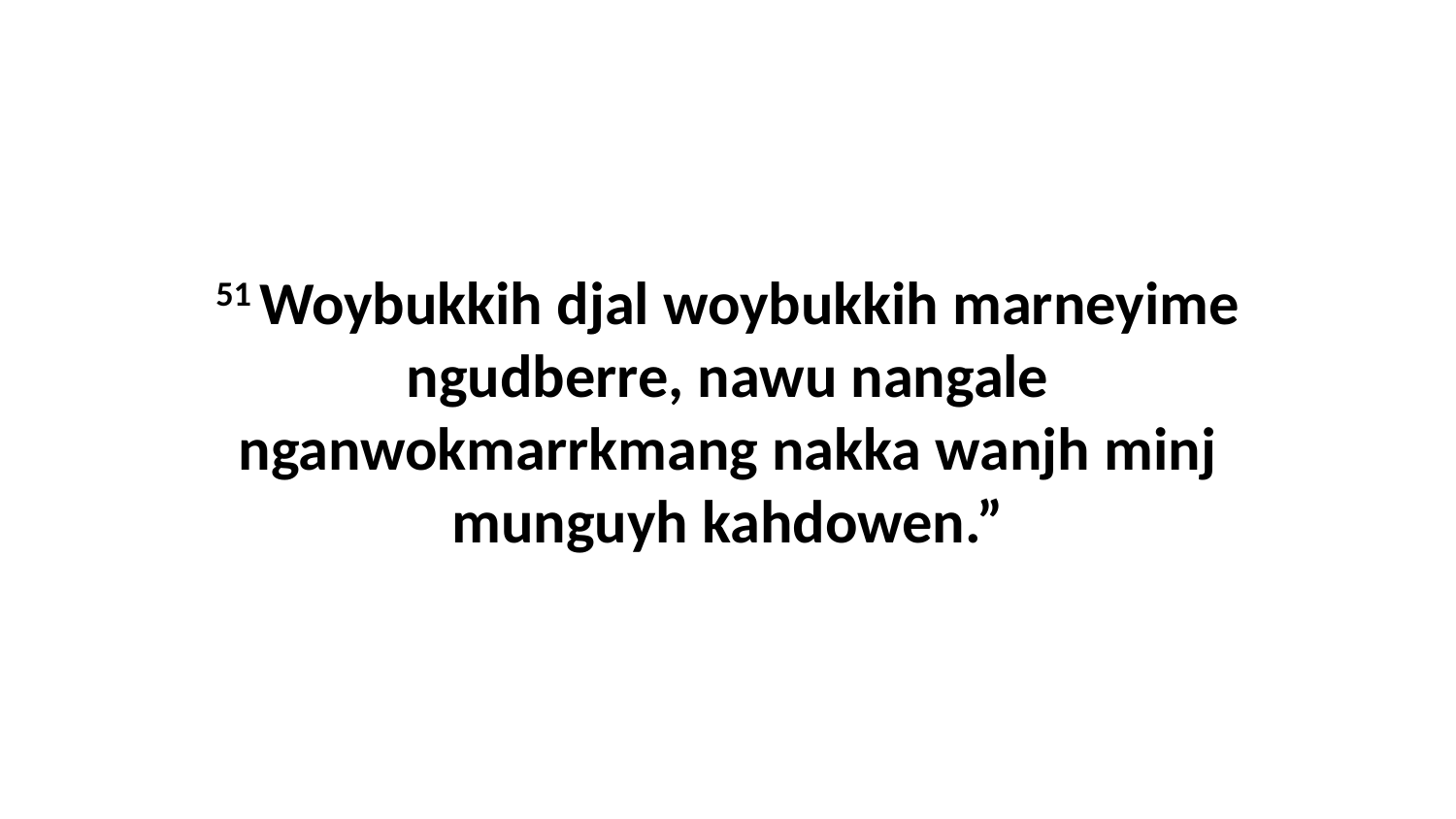

51 Woybukkih djal woybukkih marneyime ngudberre, nawu nangale nganwokmarrkmang nakka wanjh minj munguyh kahdowen.”